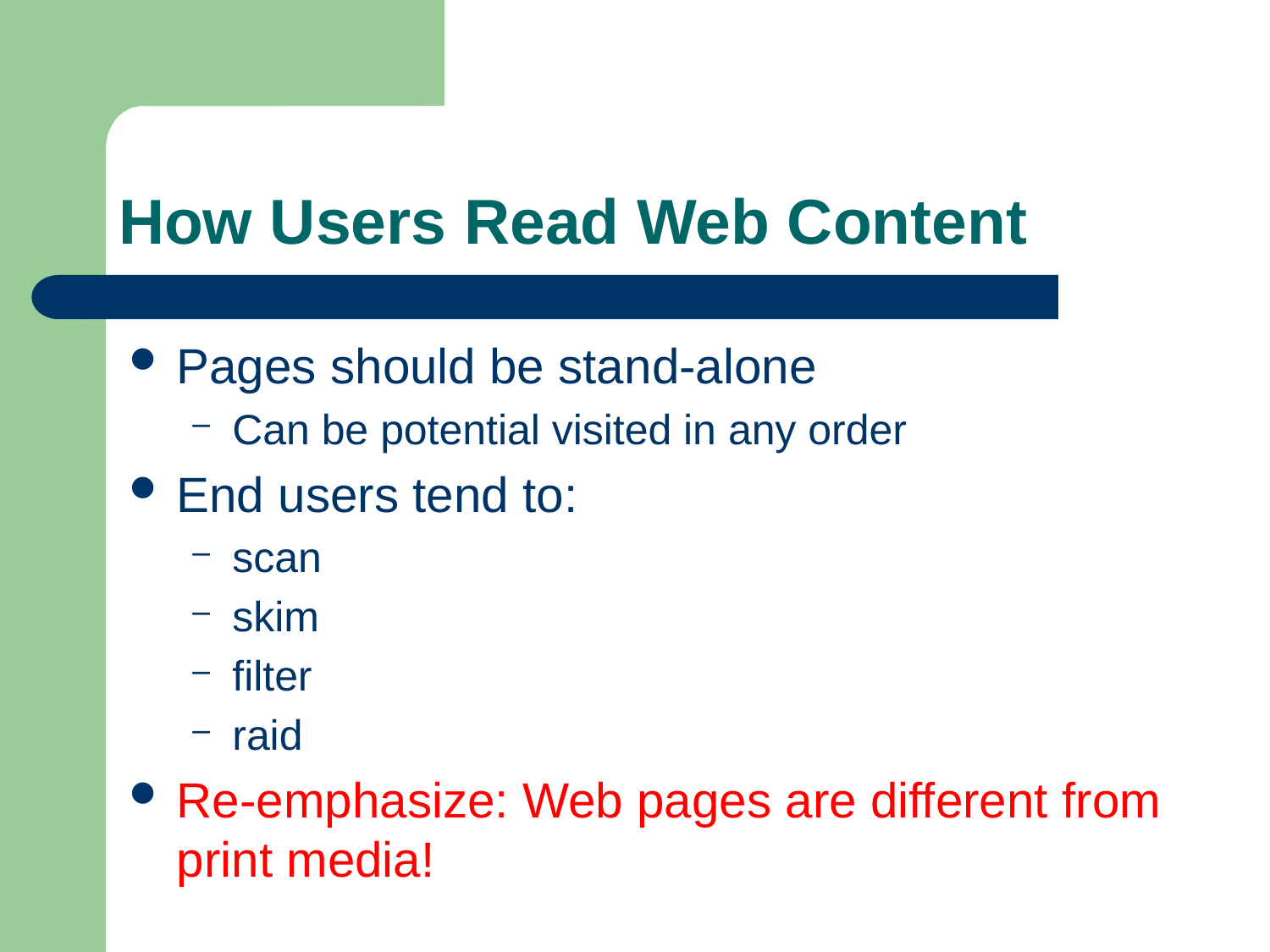

# How Users Read Web Content
Pages should be stand-alone
Can be potential visited in any order
End users tend to:
scan
skim
filter
raid
Re-emphasize: Web pages are different from print media!